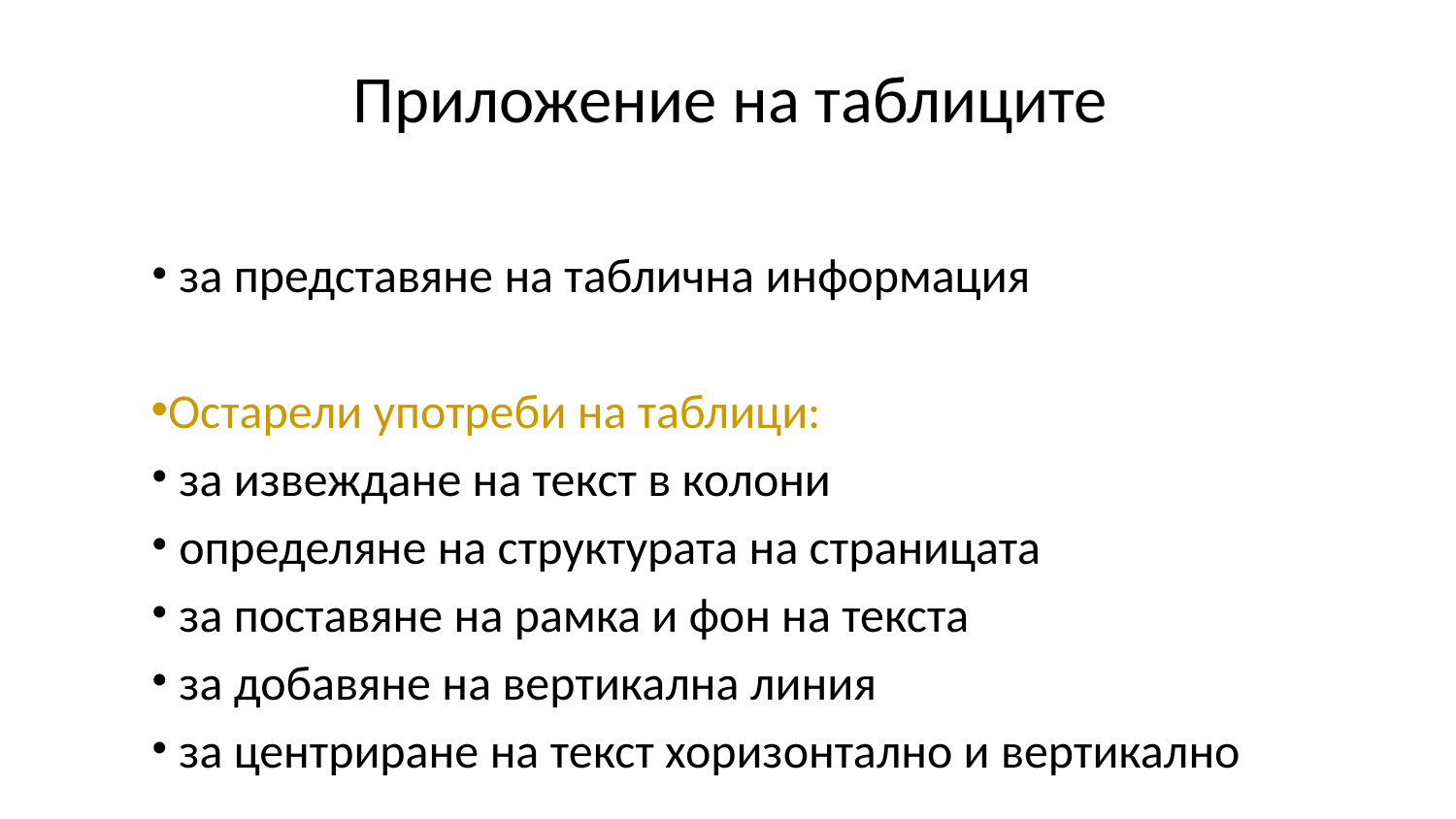

# Приложение на таблиците
 за представяне на таблична информация

Остарели употреби на таблици:
 за извеждане на текст в колони
 определяне на структурата на страницата
 за поставяне на рамка и фон на текста
 за добавяне на вертикална линия
 за центриране на текст хоризонтално и вертикално